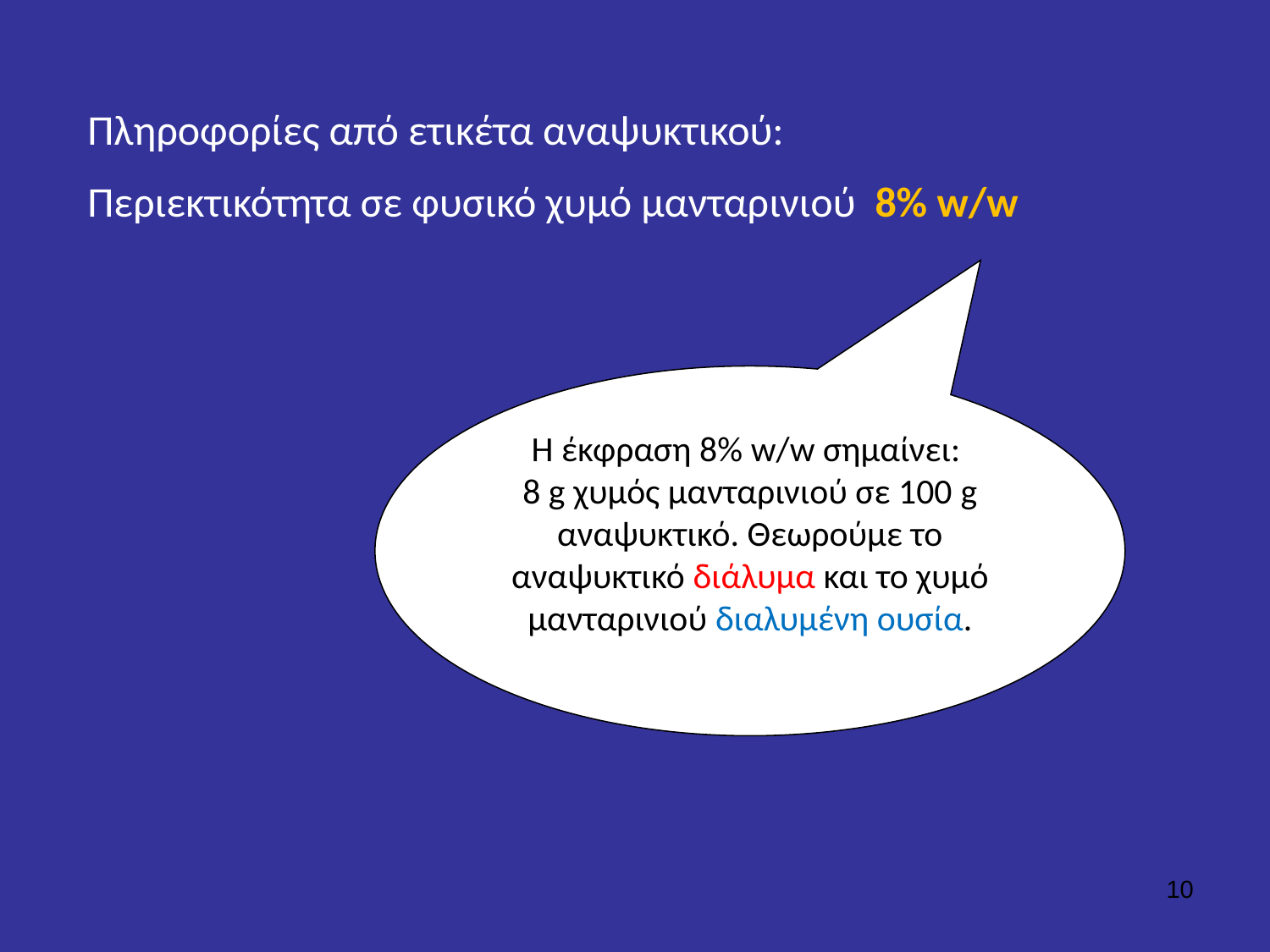

Πληροφορίες από ετικέτα αναψυκτικού:
Περιεκτικότητα σε φυσικό χυμό μανταρινιού  8% w/w
Η έκφραση 8% w/w σημαίνει:
8 g χυμός μανταρινιού σε 100 g αναψυκτικό. Θεωρούμε το αναψυκτικό διάλυμα και το χυμό μανταρινιού διαλυμένη ουσία.
10